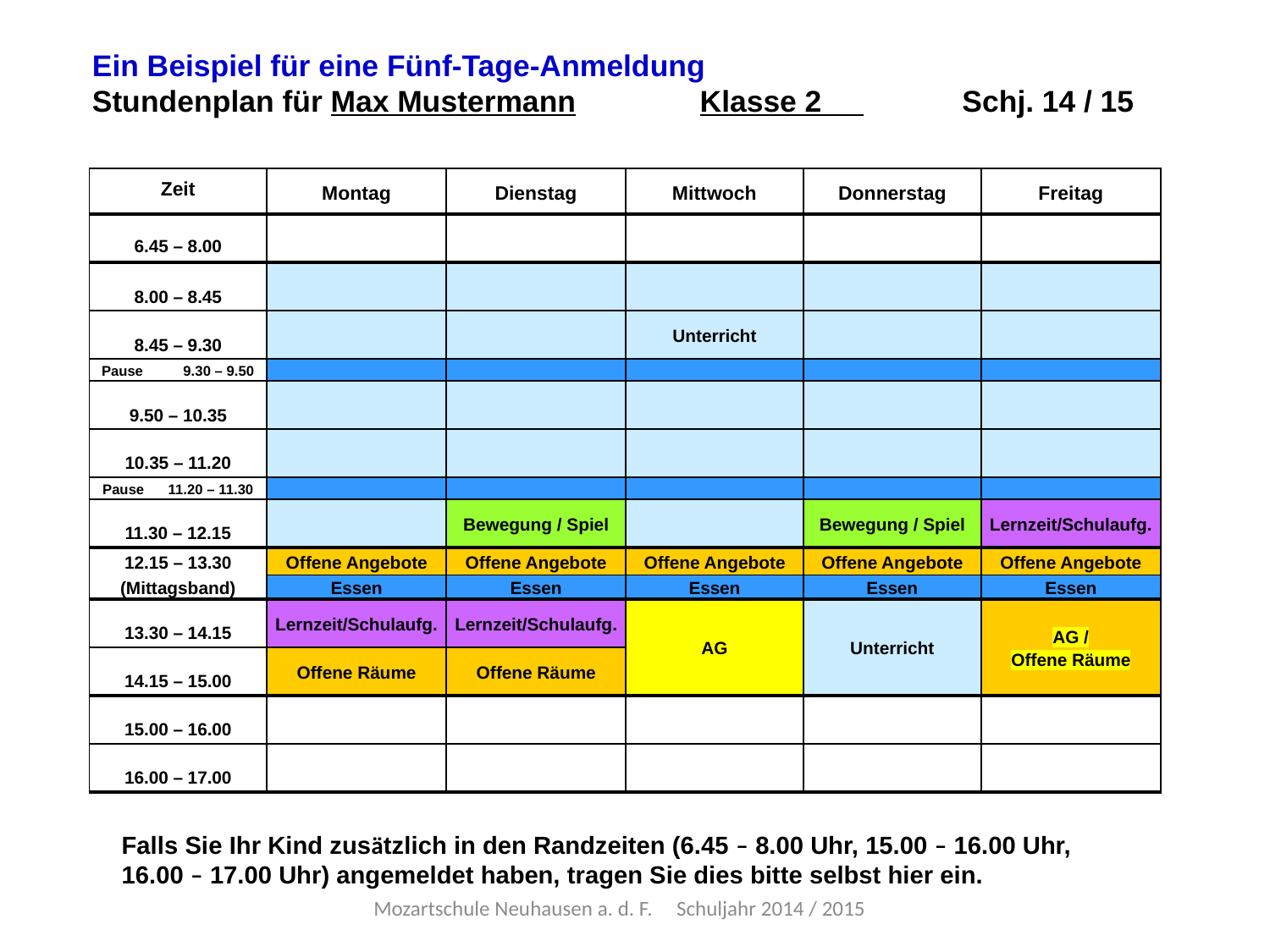

Ein Beispiel für eine Fünf-Tage-Anmeldung
Stundenplan für Max Mustermann               Klasse 2 _              Schj. 14 / 15
| Zeit | Montag | Dienstag | Mittwoch | Donnerstag | Freitag |
| --- | --- | --- | --- | --- | --- |
| 6.45 – 8.00 |  |  |  |  |  |
| 8.00 – 8.45 |  |  |  |  |  |
| 8.45 – 9.30 |  |  | Unterricht |  |  |
| Pause 9.30 – 9.50 |  |  |  |  |  |
| 9.50 – 10.35 |  |  |  |  |  |
| 10.35 – 11.20 |  |  |  |  |  |
| Pause 11.20 – 11.30 |  |  |  |  |  |
| 11.30 – 12.15 |  | Bewegung / Spiel |  | Bewegung / Spiel | Lernzeit/Schulaufg. |
| 12.15 – 13.30 | Offene Angebote | Offene Angebote | Offene Angebote | Offene Angebote | Offene Angebote |
| (Mittagsband) | Essen | Essen | Essen | Essen | Essen |
| 13.30 – 14.15 | Lernzeit/Schulaufg. | Lernzeit/Schulaufg. | AG | Unterricht | AG / Offene Räume |
| 14.15 – 15.00 | Offene Räume | Offene Räume |  |  |  |
| 15.00 – 16.00 |  |  |  |  |  |
| 16.00 – 17.00 |  |  |  |  |  |
Falls Sie Ihr Kind zusätzlich in den Randzeiten (6.45 – 8.00 Uhr, 15.00 – 16.00 Uhr,
16.00 – 17.00 Uhr) angemeldet haben, tragen Sie dies bitte selbst hier ein.

Mozartschule Neuhausen a. d. F.     Schuljahr 2014 / 2015